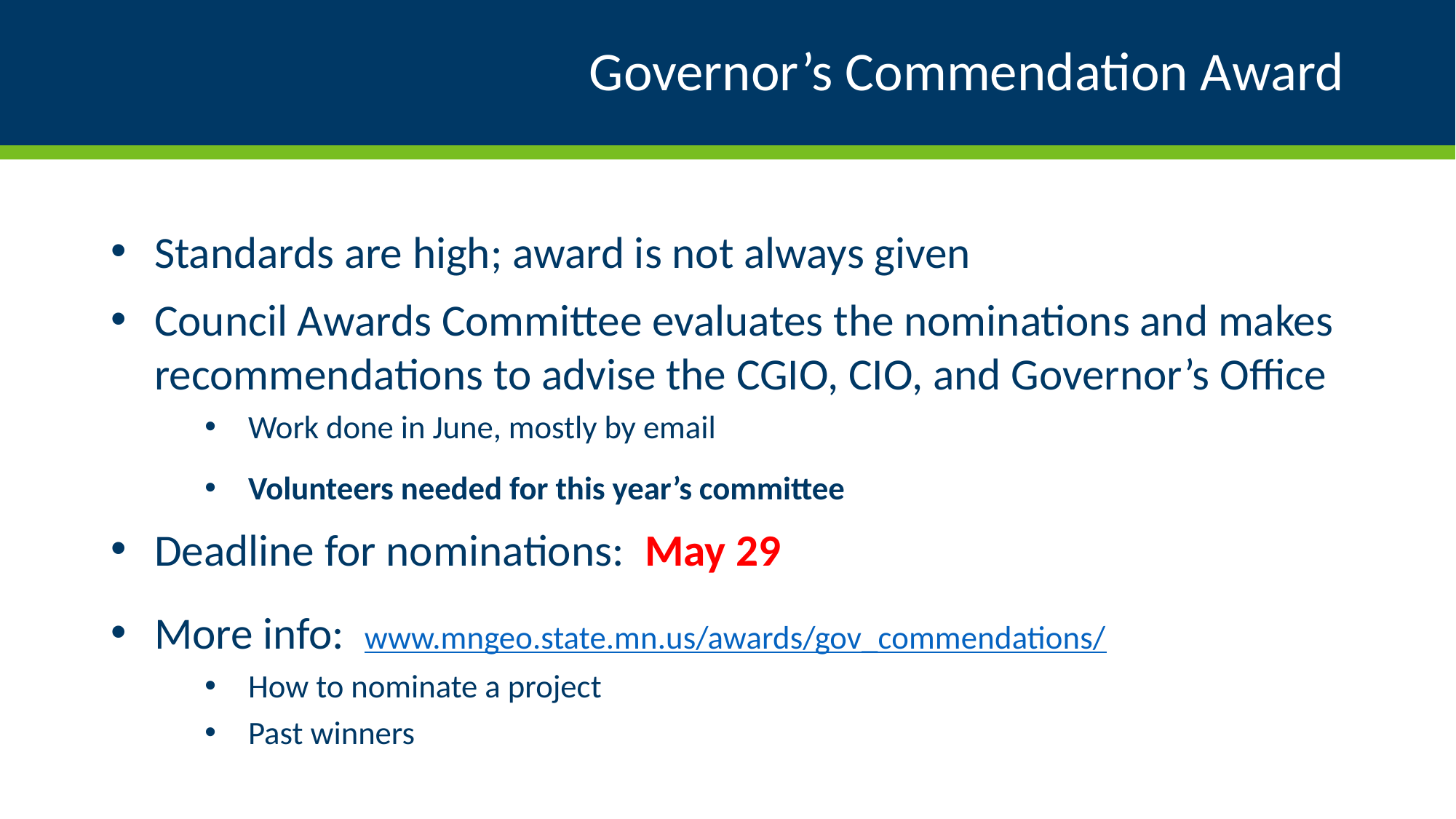

# Governor’s Commendation Award
Standards are high; award is not always given
Council Awards Committee evaluates the nominations and makes recommendations to advise the CGIO, CIO, and Governor’s Office
Work done in June, mostly by email
Volunteers needed for this year’s committee
Deadline for nominations:  May 29
More info:  www.mngeo.state.mn.us/awards/gov_commendations/
How to nominate a project
Past winners